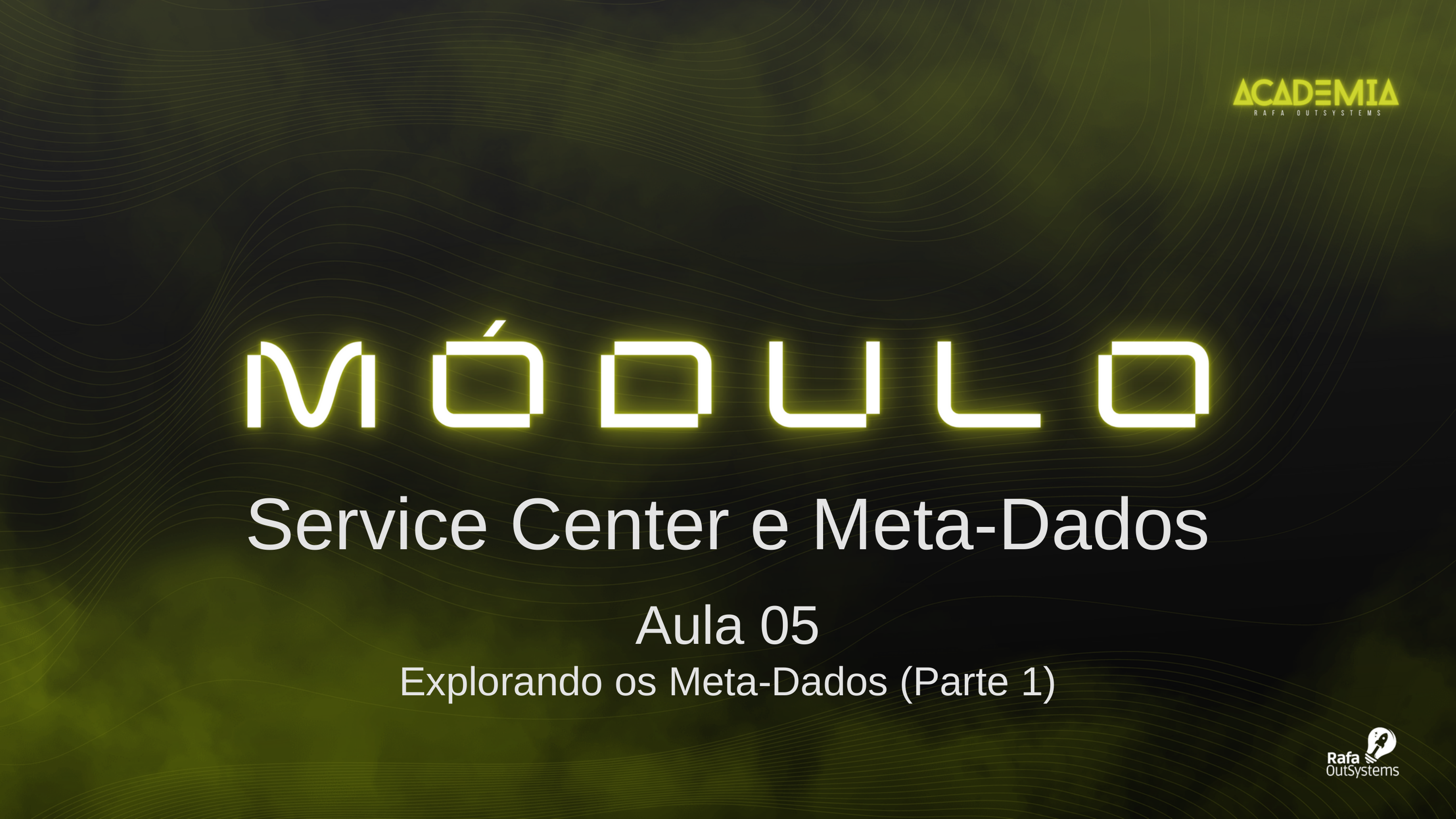

Service Center e Meta-Dados
Aula 05
Explorando os Meta-Dados (Parte 1)